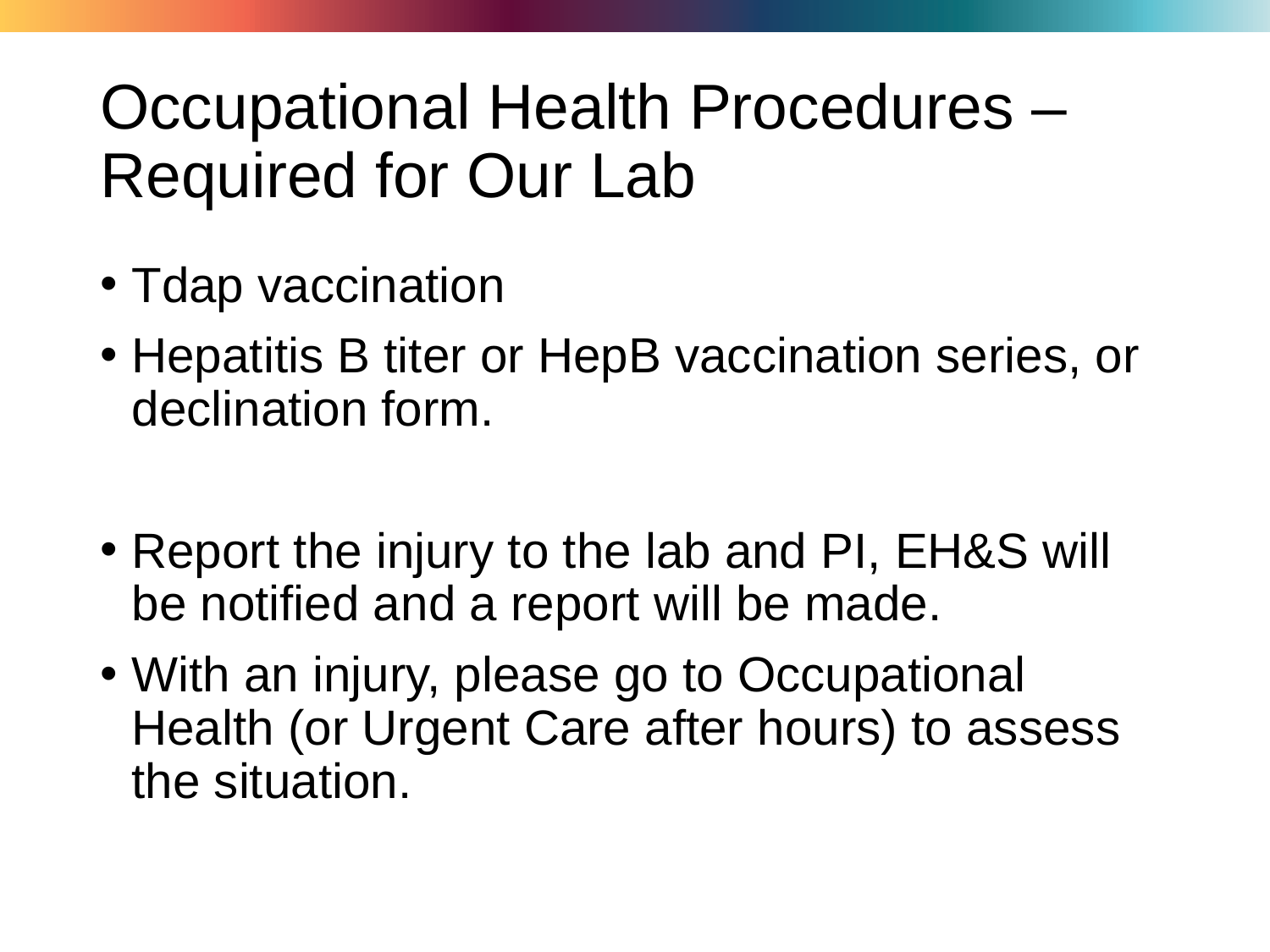

# Occupational Health Procedures – Required for Our Lab
Tdap vaccination
Hepatitis B titer or HepB vaccination series, or declination form.

Report the injury to the lab and PI, EH&S will be notified and a report will be made.
With an injury, please go to Occupational Health (or Urgent Care after hours) to assess the situation.